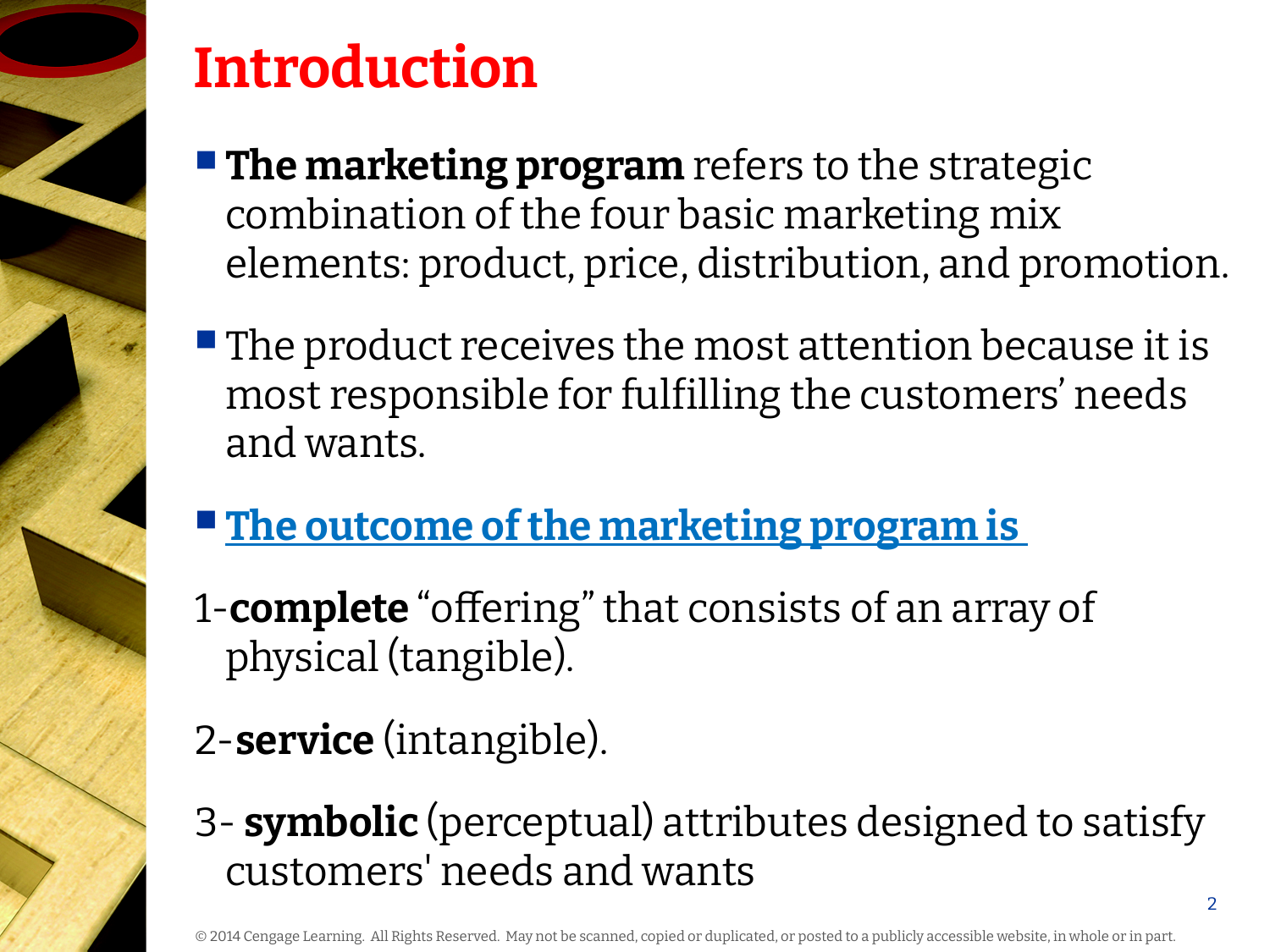

# Introduction
The marketing program refers to the strategic combination of the four basic marketing mix elements: product, price, distribution, and promotion.
The product receives the most attention because it is most responsible for fulfilling the customers’ needs and wants.
The outcome of the marketing program is
1-complete “offering” that consists of an array of physical (tangible).
2-service (intangible).
3- symbolic (perceptual) attributes designed to satisfy customers' needs and wants

2